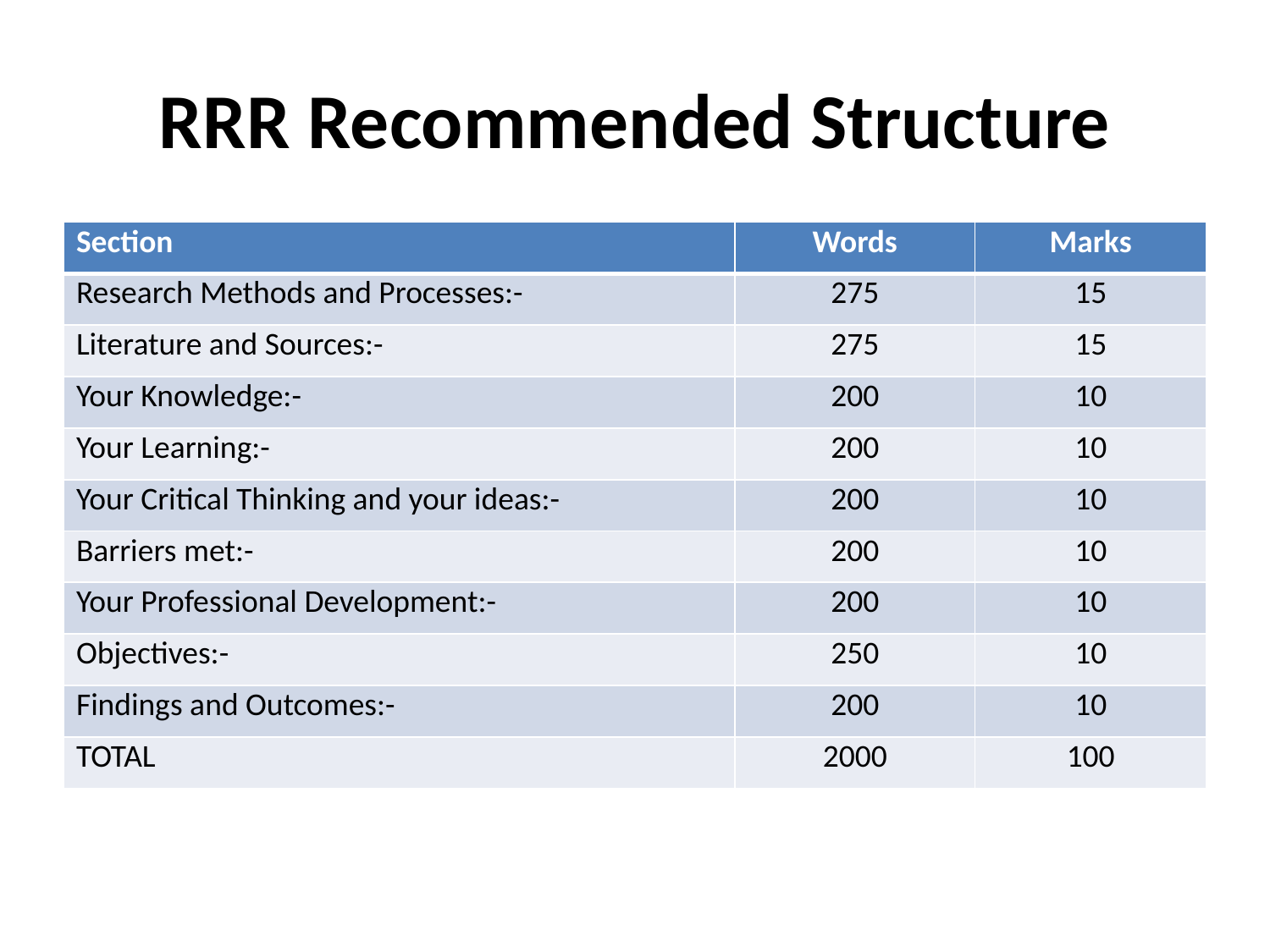

# RRR Recommended Structure
| Section | Words | Marks |
| --- | --- | --- |
| Research Methods and Processes:- | 275 | 15 |
| Literature and Sources:- | 275 | 15 |
| Your Knowledge:- | 200 | 10 |
| Your Learning:- | 200 | 10 |
| Your Critical Thinking and your ideas:- | 200 | 10 |
| Barriers met:- | 200 | 10 |
| Your Professional Development:- | 200 | 10 |
| Objectives:- | 250 | 10 |
| Findings and Outcomes:- | 200 | 10 |
| TOTAL | 2000 | 100 |